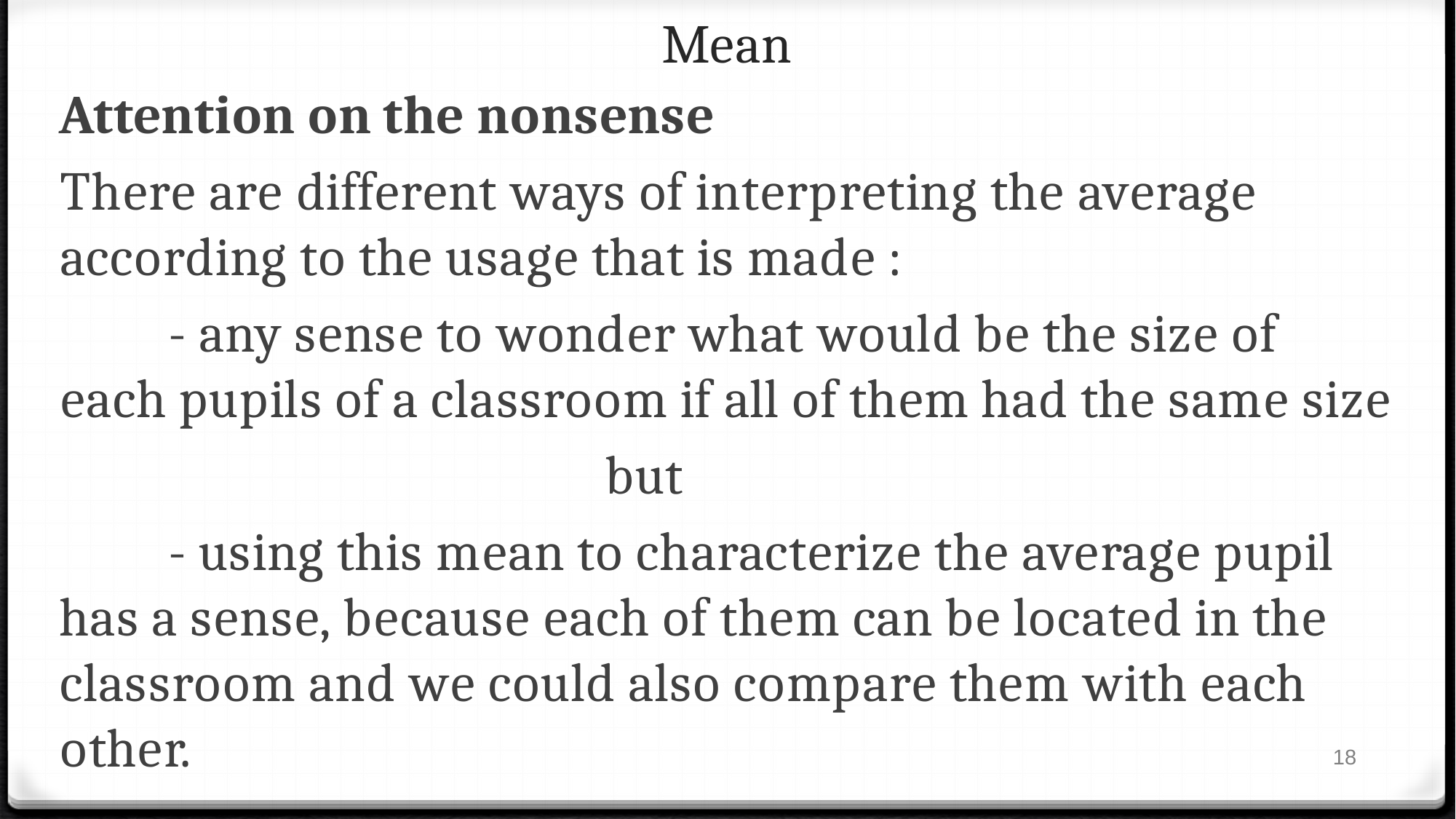

# Mean
Attention on the nonsense
There are different ways of interpreting the average according to the usage that is made :
	- any sense to wonder what would be the size of each pupils of a classroom if all of them had the same size
					but
	- using this mean to characterize the average pupil has a sense, because each of them can be located in the classroom and we could also compare them with each other.
18